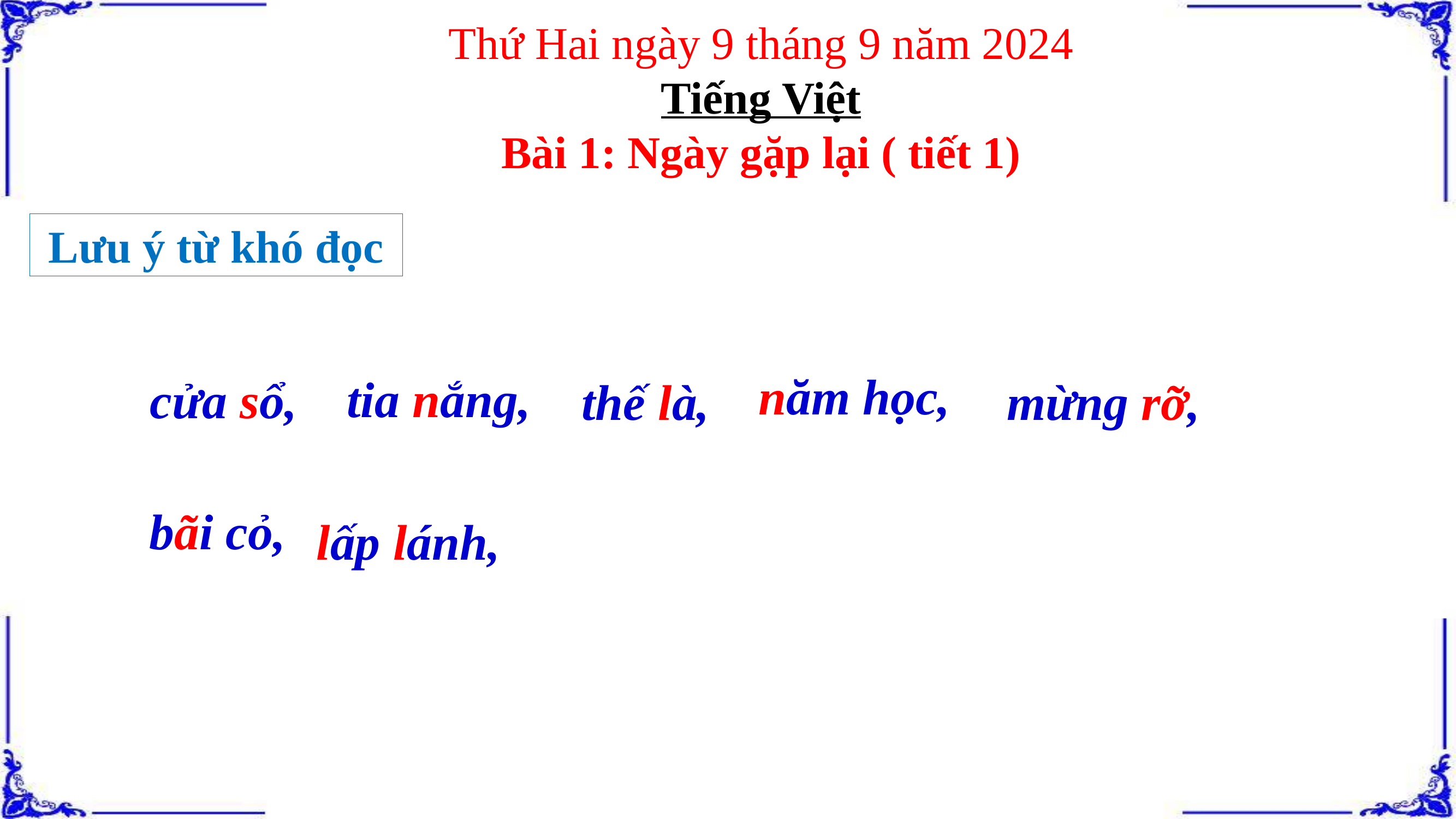

Thứ Hai ngày 9 tháng 9 năm 2024
Tiếng Việt
Bài 1: Ngày gặp lại ( tiết 1)
Lưu ý từ khó đọc
năm học,
tia nắng,
cửa sổ,
thế là,
mừng rỡ,
bãi cỏ,
lấp lánh,